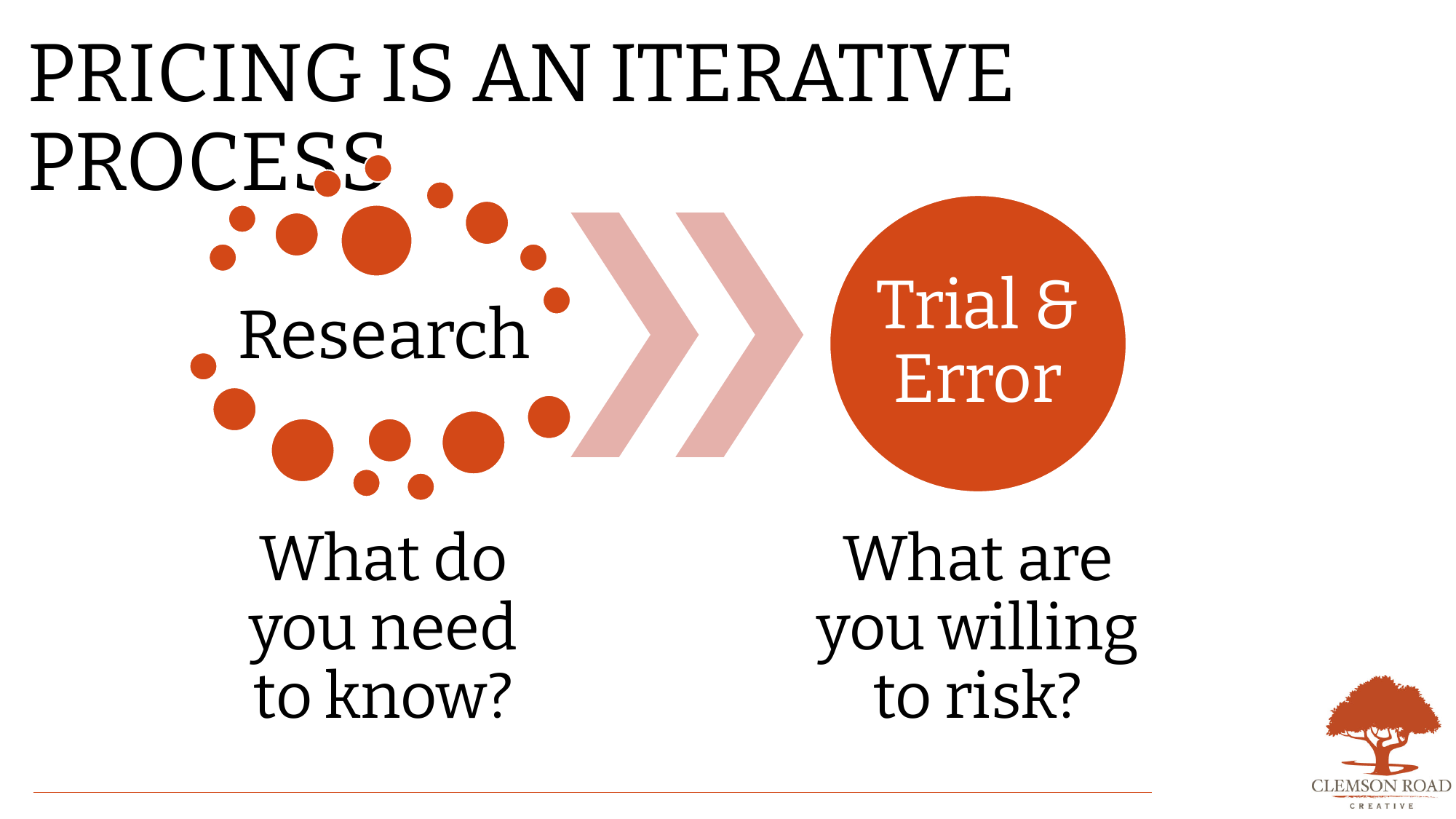

Pricing is an iterative process
Research
What do you need to know?
Trial & Error
What are you willing to risk?